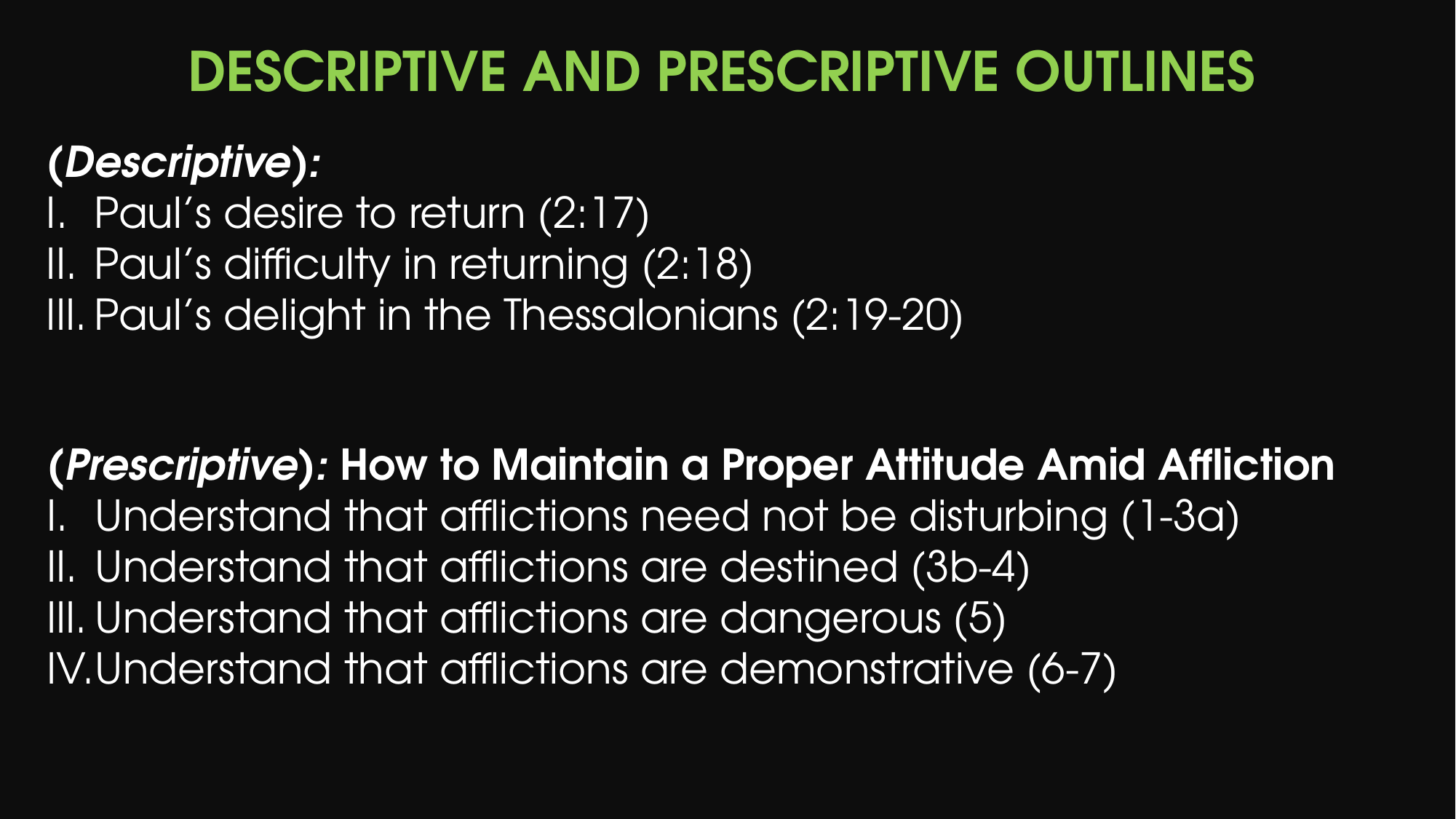

Descriptive and prescriptive outlines
(Descriptive):
Paul’s desire to return (2:17)
Paul’s difficulty in returning (2:18)
Paul’s delight in the Thessalonians (2:19-20)
(Prescriptive): How to Maintain a Proper Attitude Amid Affliction
Understand that afflictions need not be disturbing (1-3a)
Understand that afflictions are destined (3b-4)
Understand that afflictions are dangerous (5)
Understand that afflictions are demonstrative (6-7)